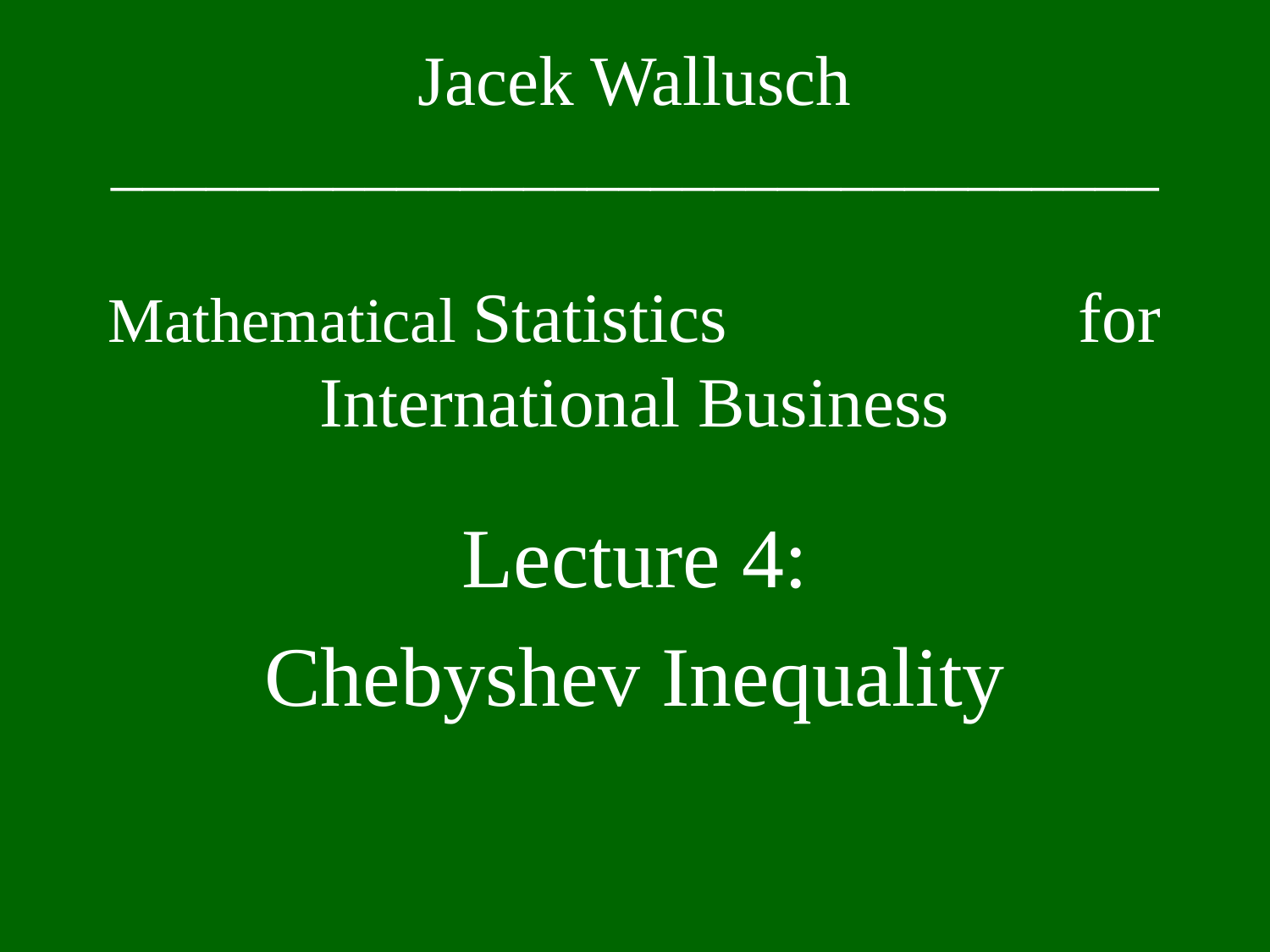

Jacek Wallusch
_________________________________
Mathematical Statistics                    for International Business
Lecture 4:
Chebyshev Inequality